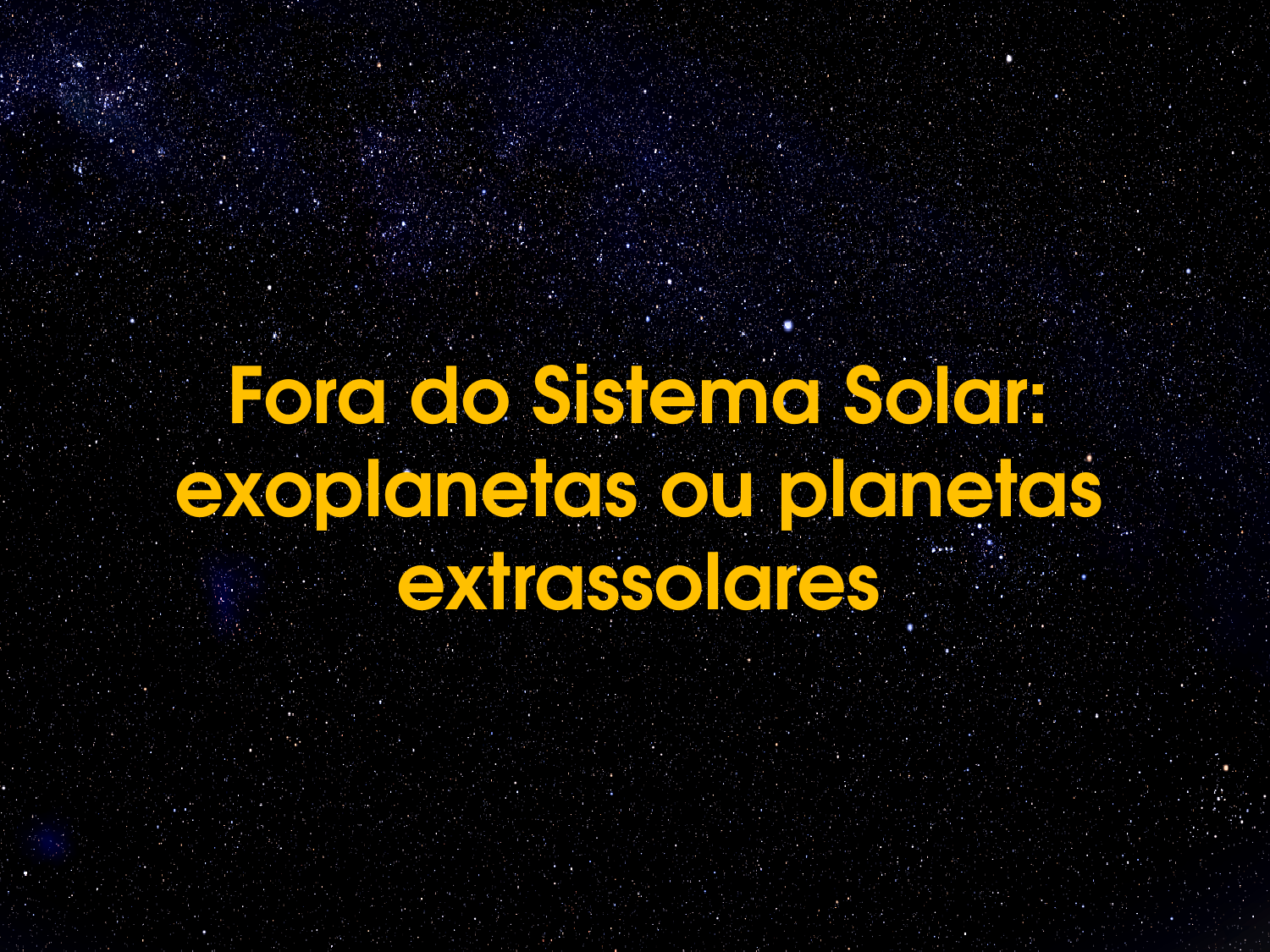

# Fora do Sistema Solar: exoplanetas ou planetas extrassolares